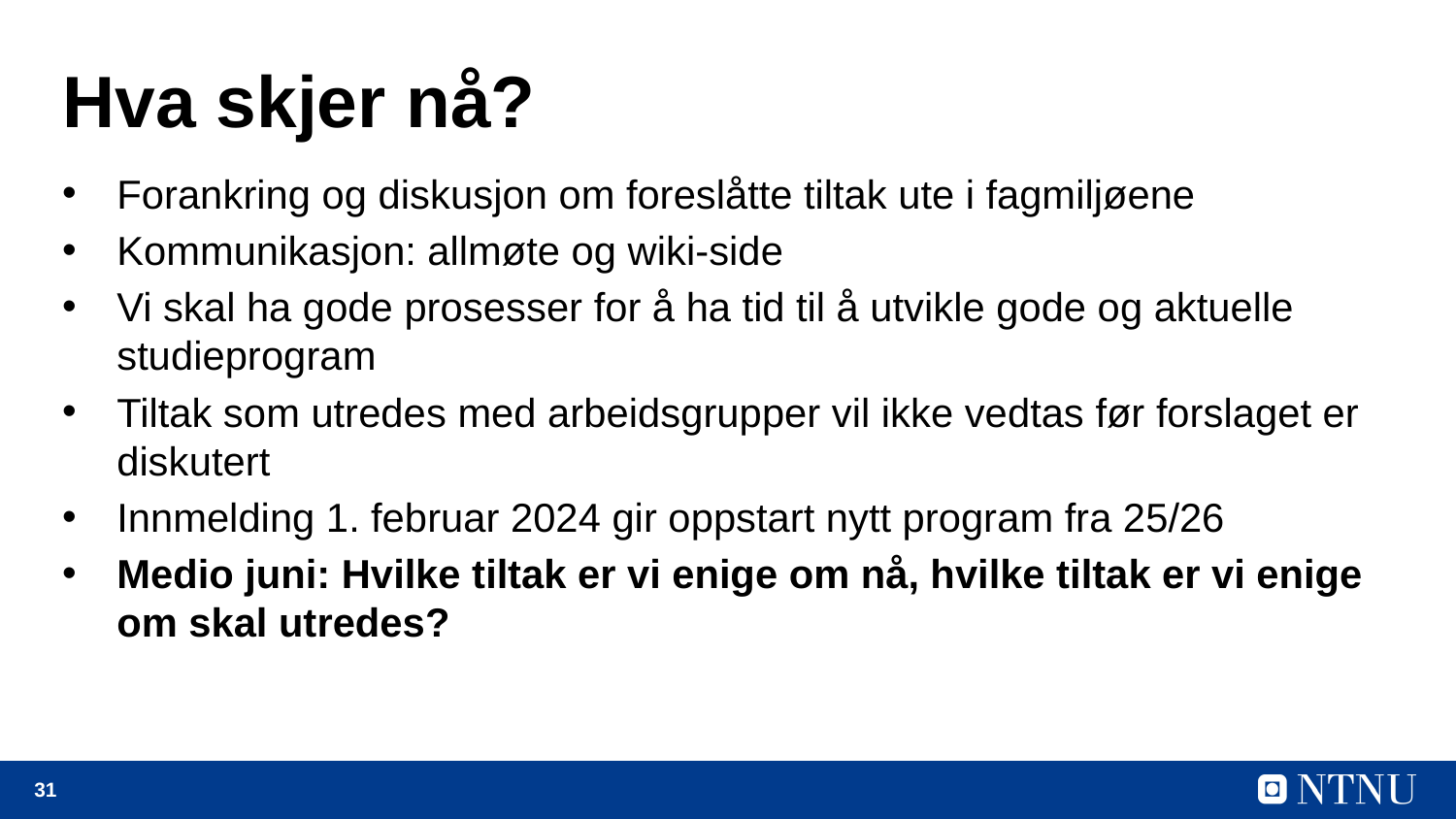

# Hva skjer nå?
Forankring og diskusjon om foreslåtte tiltak ute i fagmiljøene
Kommunikasjon: allmøte og wiki-side
Vi skal ha gode prosesser for å ha tid til å utvikle gode og aktuelle studieprogram
Tiltak som utredes med arbeidsgrupper vil ikke vedtas før forslaget er diskutert
Innmelding 1. februar 2024 gir oppstart nytt program fra 25/26
Medio juni: Hvilke tiltak er vi enige om nå, hvilke tiltak er vi enige om skal utredes?